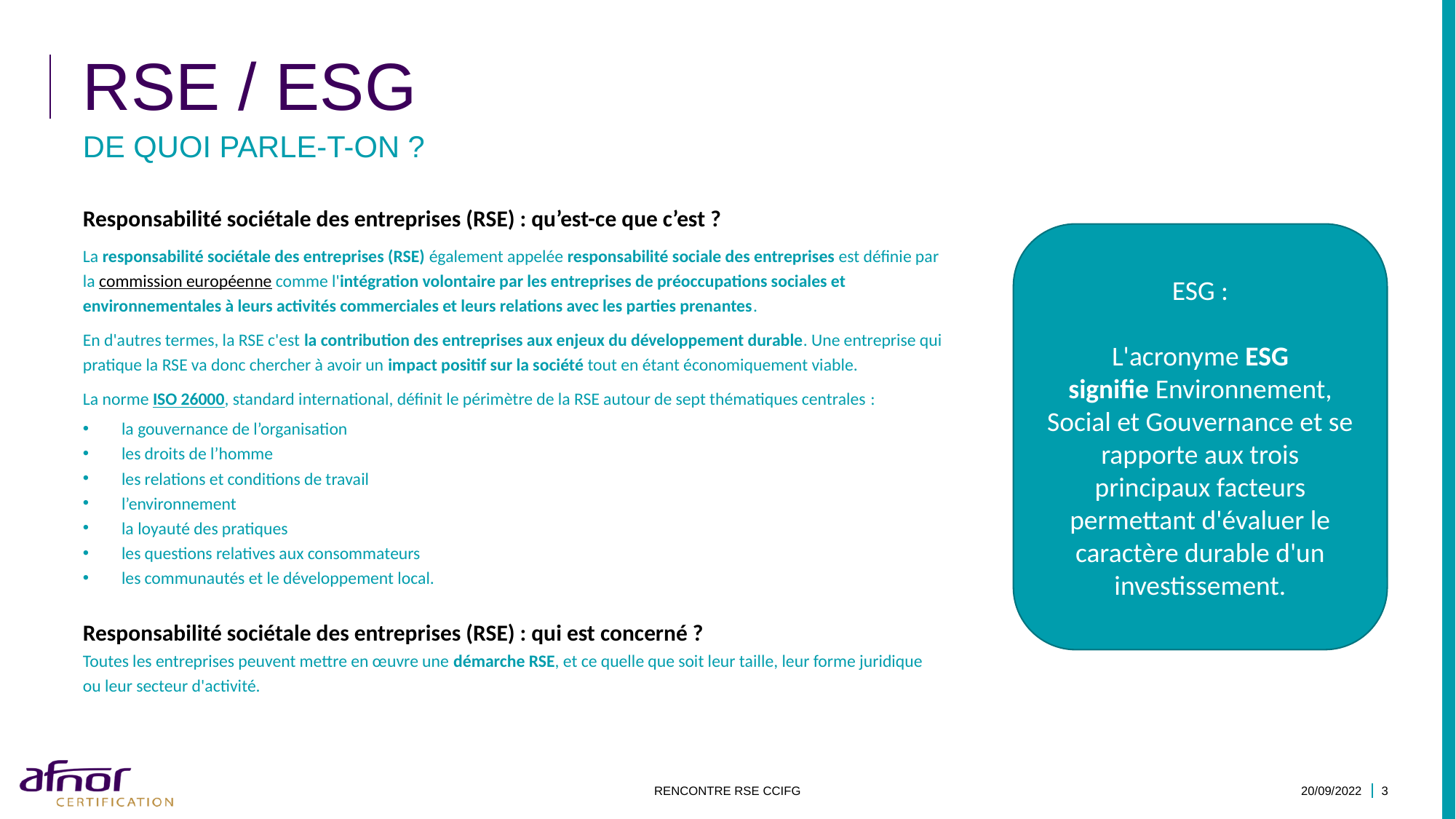

# RSE / ESG
De quoi parle-t-on ?
Responsabilité sociétale des entreprises (RSE) : qu’est-ce que c’est ?
La responsabilité sociétale des entreprises (RSE) également appelée responsabilité sociale des entreprises est définie par la commission européenne comme l'intégration volontaire par les entreprises de préoccupations sociales et environnementales à leurs activités commerciales et leurs relations avec les parties prenantes.
En d'autres termes, la RSE c'est la contribution des entreprises aux enjeux du développement durable. Une entreprise qui pratique la RSE va donc chercher à avoir un impact positif sur la société tout en étant économiquement viable.
La norme ISO 26000, standard international, définit le périmètre de la RSE autour de sept thématiques centrales :
la gouvernance de l’organisation
les droits de l’homme
les relations et conditions de travail
l’environnement
la loyauté des pratiques
les questions relatives aux consommateurs
les communautés et le développement local.

Responsabilité sociétale des entreprises (RSE) : qui est concerné ?
Toutes les entreprises peuvent mettre en œuvre une démarche RSE, et ce quelle que soit leur taille, leur forme juridique ou leur secteur d'activité.

ESG :

L'acronyme ESG signifie Environnement, Social et Gouvernance et se rapporte aux trois principaux facteurs permettant d'évaluer le caractère durable d'un investissement.
Rencontre RSE CCIFG
20/09/2022
3